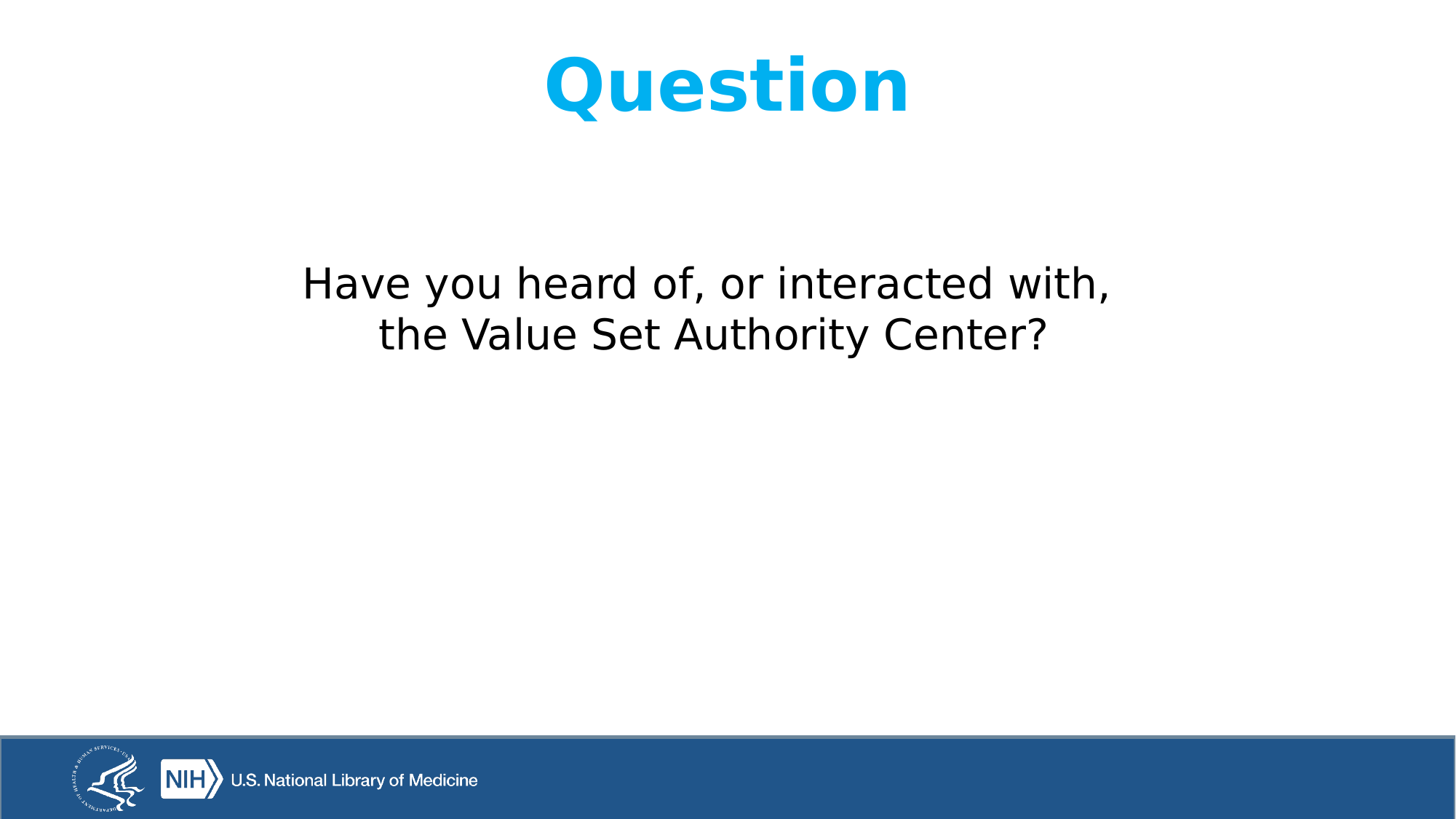

4
# Question

Have you heard of, or interacted with,
the Value Set Authority Center?